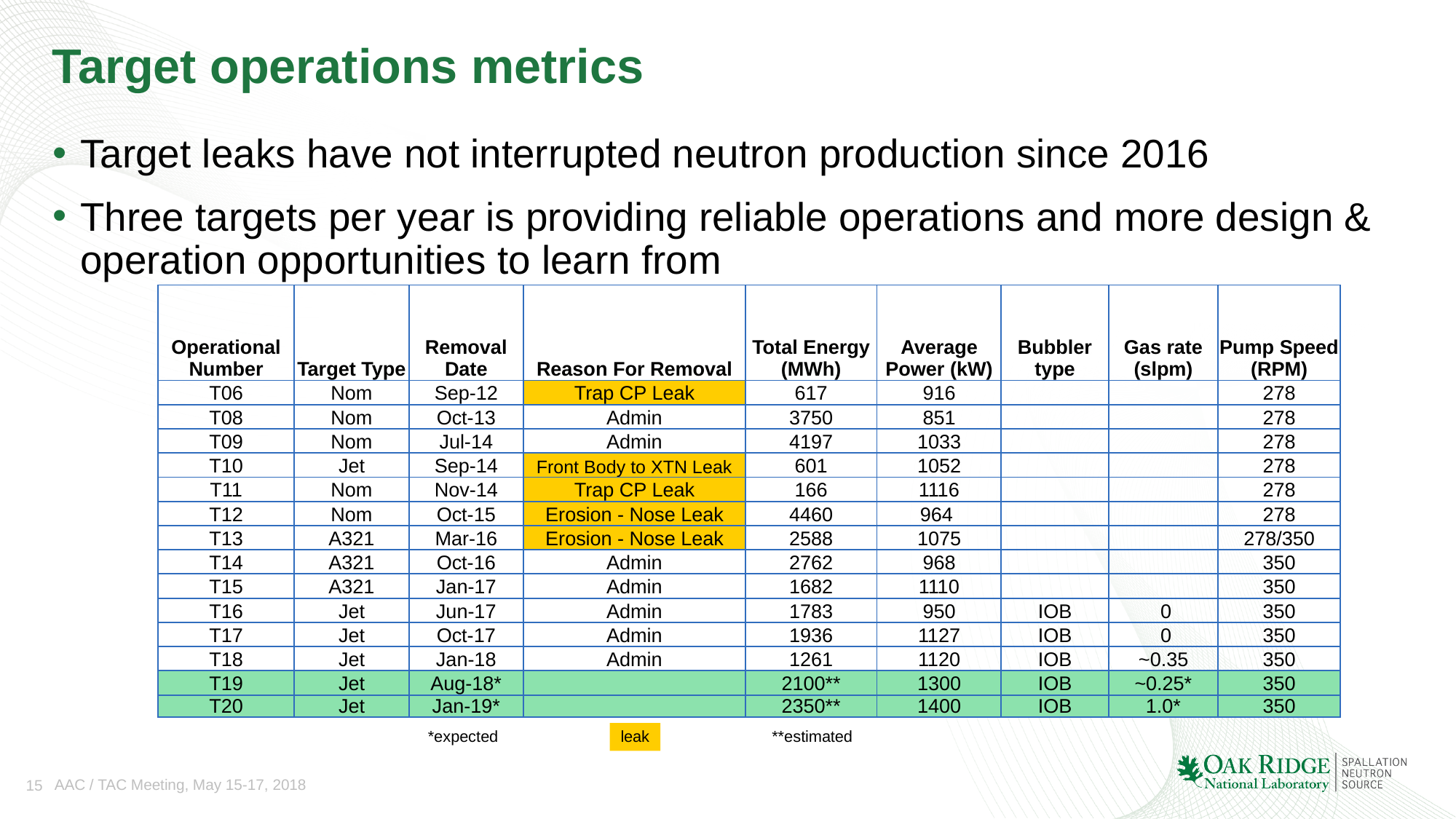

# Target operations metrics
Target leaks have not interrupted neutron production since 2016
Three targets per year is providing reliable operations and more design & operation opportunities to learn from
| Operational Number | Target Type | Removal Date | Reason For Removal | Total Energy (MWh) | Average Power (kW) | Bubbler type | Gas rate (slpm) | Pump Speed (RPM) |
| --- | --- | --- | --- | --- | --- | --- | --- | --- |
| T06 | Nom | Sep-12 | Trap CP Leak | 617 | 916 |  |  | 278 |
| T08 | Nom | Oct-13 | Admin | 3750 | 851 |  |  | 278 |
| T09 | Nom | Jul-14 | Admin | 4197 | 1033 |  |  | 278 |
| T10 | Jet | Sep-14 | Front Body to XTN Leak | 601 | 1052 |  |  | 278 |
| T11 | Nom | Nov-14 | Trap CP Leak | 166 | 1116 |  |  | 278 |
| T12 | Nom | Oct-15 | Erosion - Nose Leak | 4460 | 964 |  |  | 278 |
| T13 | A321 | Mar-16 | Erosion - Nose Leak | 2588 | 1075 |  |  | 278/350 |
| T14 | A321 | Oct-16 | Admin | 2762 | 968 |  |  | 350 |
| T15 | A321 | Jan-17 | Admin | 1682 | 1110 |  |  | 350 |
| T16 | Jet | Jun-17 | Admin | 1783 | 950 | IOB | 0 | 350 |
| T17 | Jet | Oct-17 | Admin | 1936 | 1127 | IOB | 0 | 350 |
| T18 | Jet | Jan-18 | Admin | 1261 | 1120 | IOB | ~0.35 | 350 |
| T19 | Jet | Aug-18\* |  | 2100\*\* | 1300 | IOB | ~0.25\* | 350 |
| T20 | Jet | Jan-19\* |  | 2350\*\* | 1400 | IOB | 1.0\* | 350 |
*expected
leak
**estimated